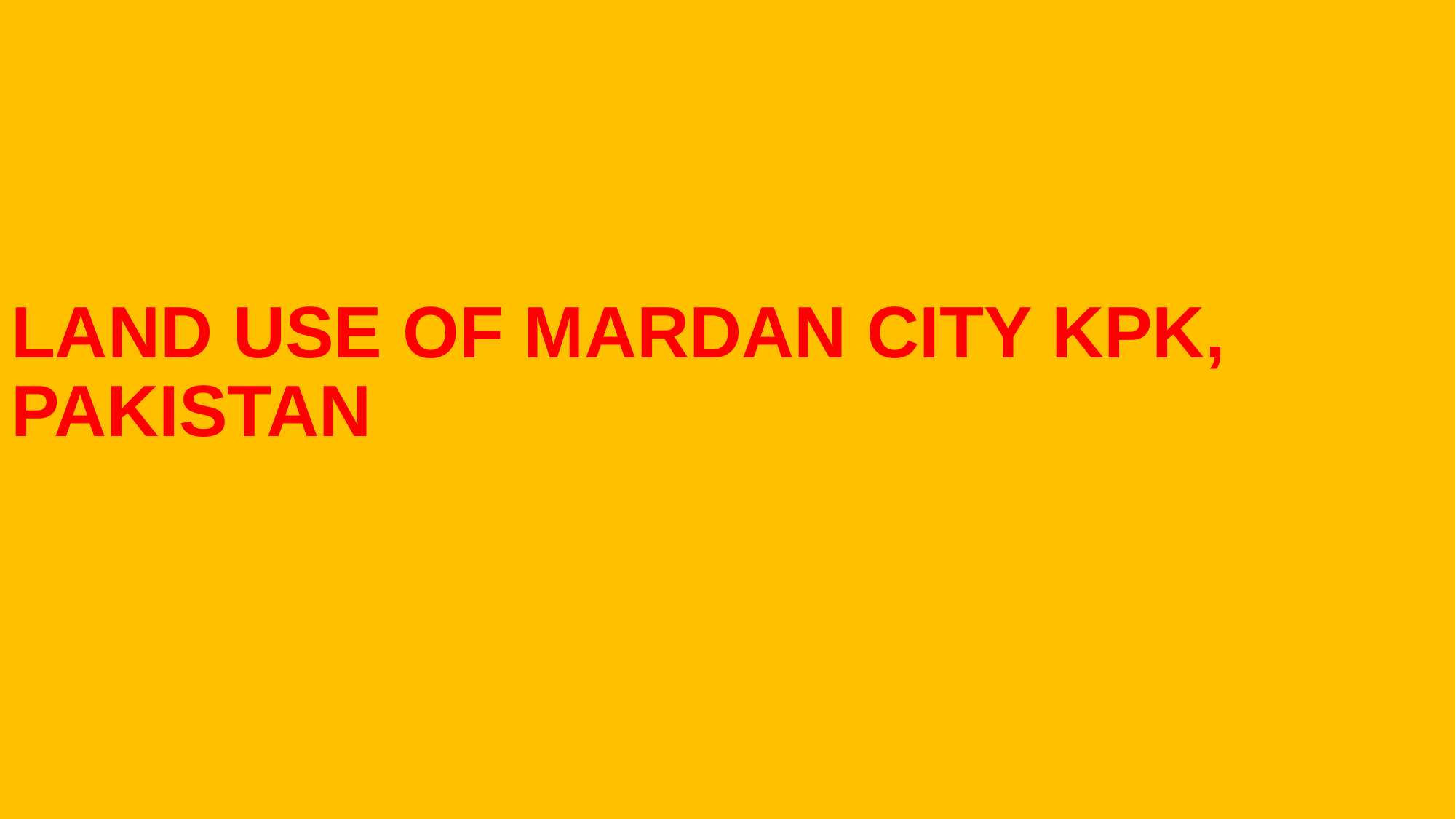

LAND USE OF MARDAN CITY KPK, PAKISTAN